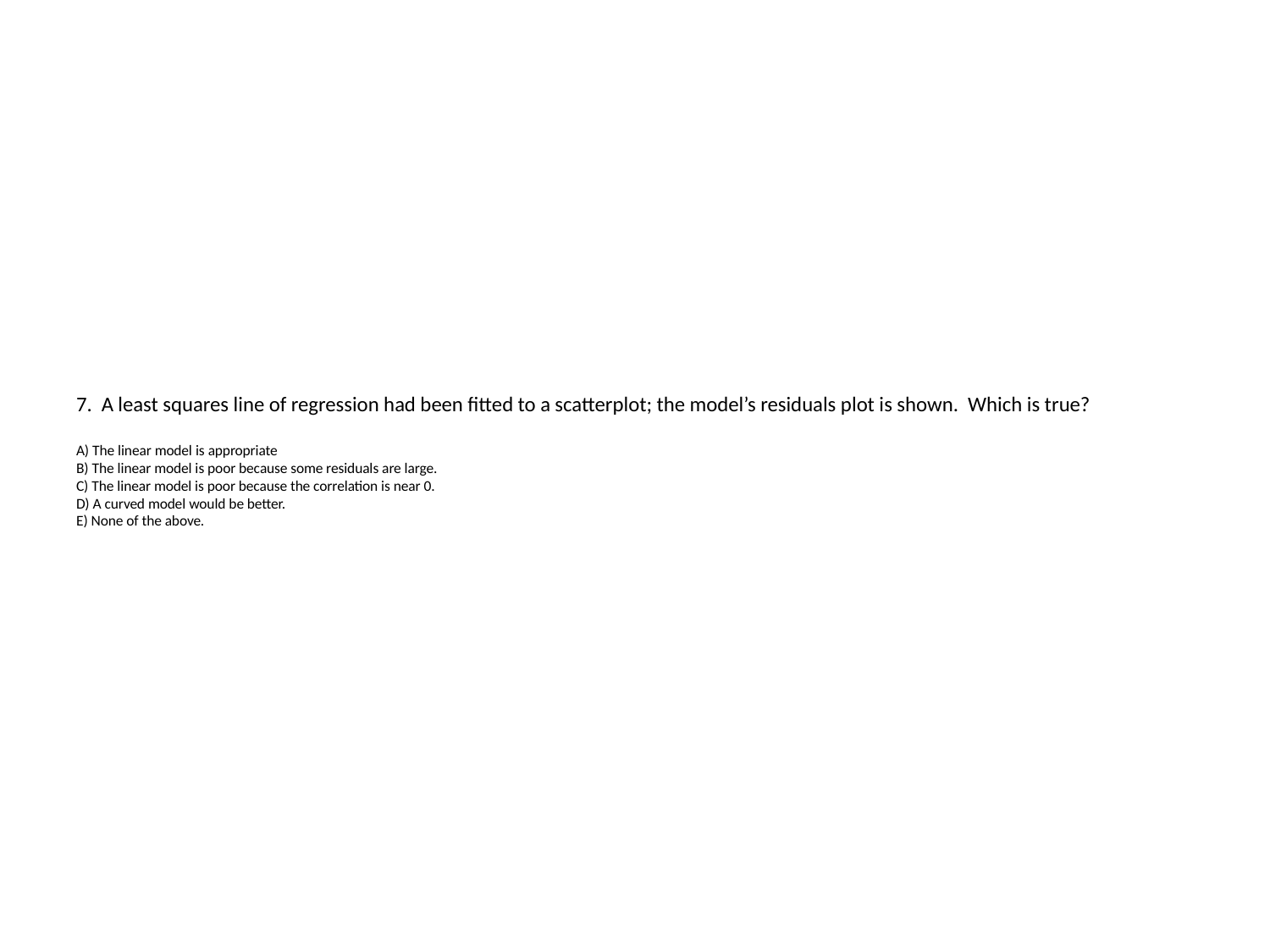

# 7.  A least squares line of regression had been fitted to a scatterplot; the model’s residuals plot is shown.  Which is true? A) The linear model is appropriate B) The linear model is poor because some residuals are large. C) The linear model is poor because the correlation is near 0. D) A curved model would be better. E) None of the above.